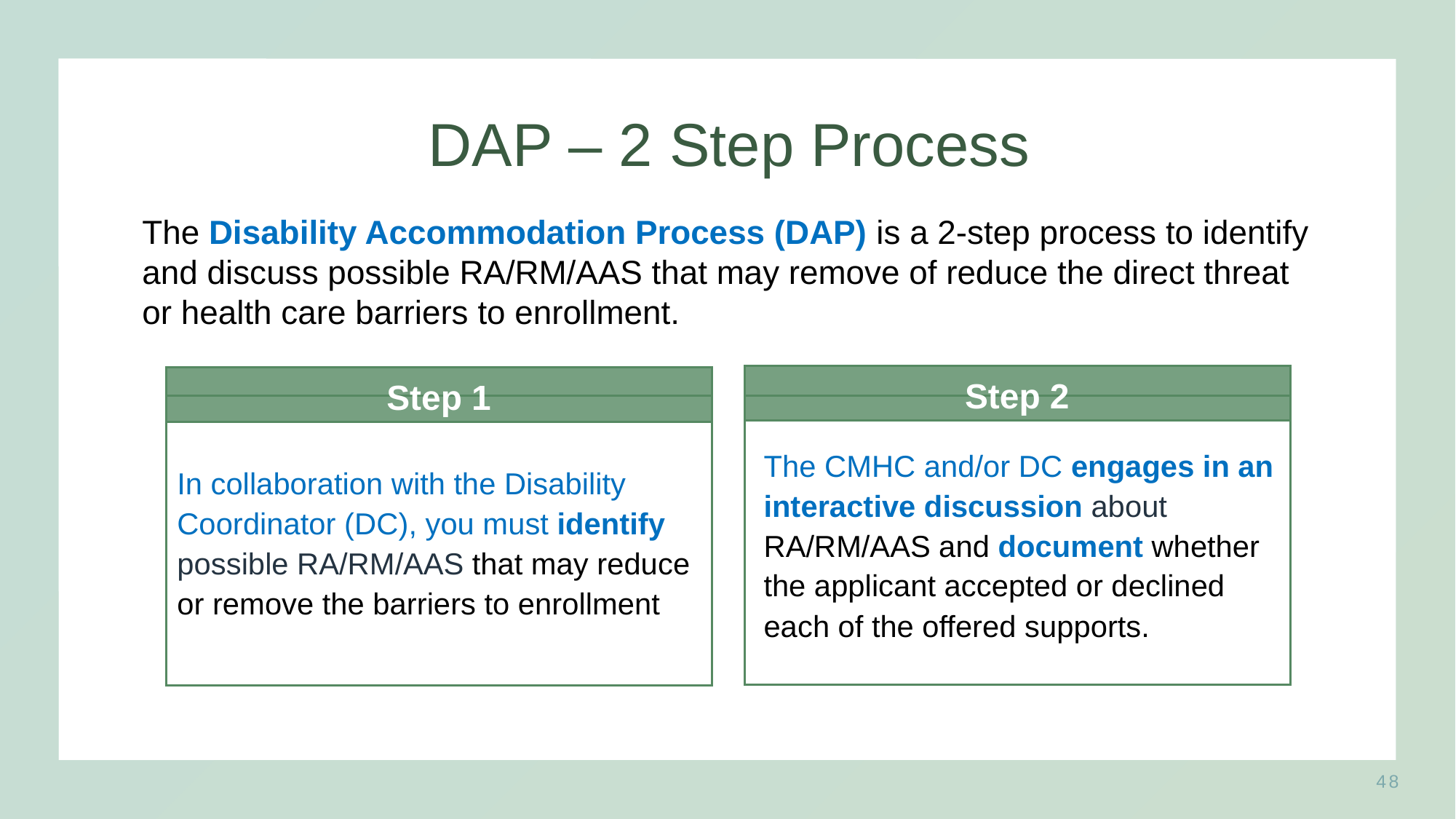

DAP – 2 Step Process
The Disability Accommodation Process (DAP) is a 2-step process to identify and discuss possible RA/RM/AAS that may remove of reduce the direct threat or health care barriers to enrollment.
Step 2
The CMHC and/or DC engages in an interactive discussion about RA/RM/AAS and document whether the applicant accepted or declined each of the offered supports.
Step 1
In collaboration with the Disability Coordinator (DC), you must identify possible RA/RM/AAS that may reduce or remove the barriers to enrollment
48